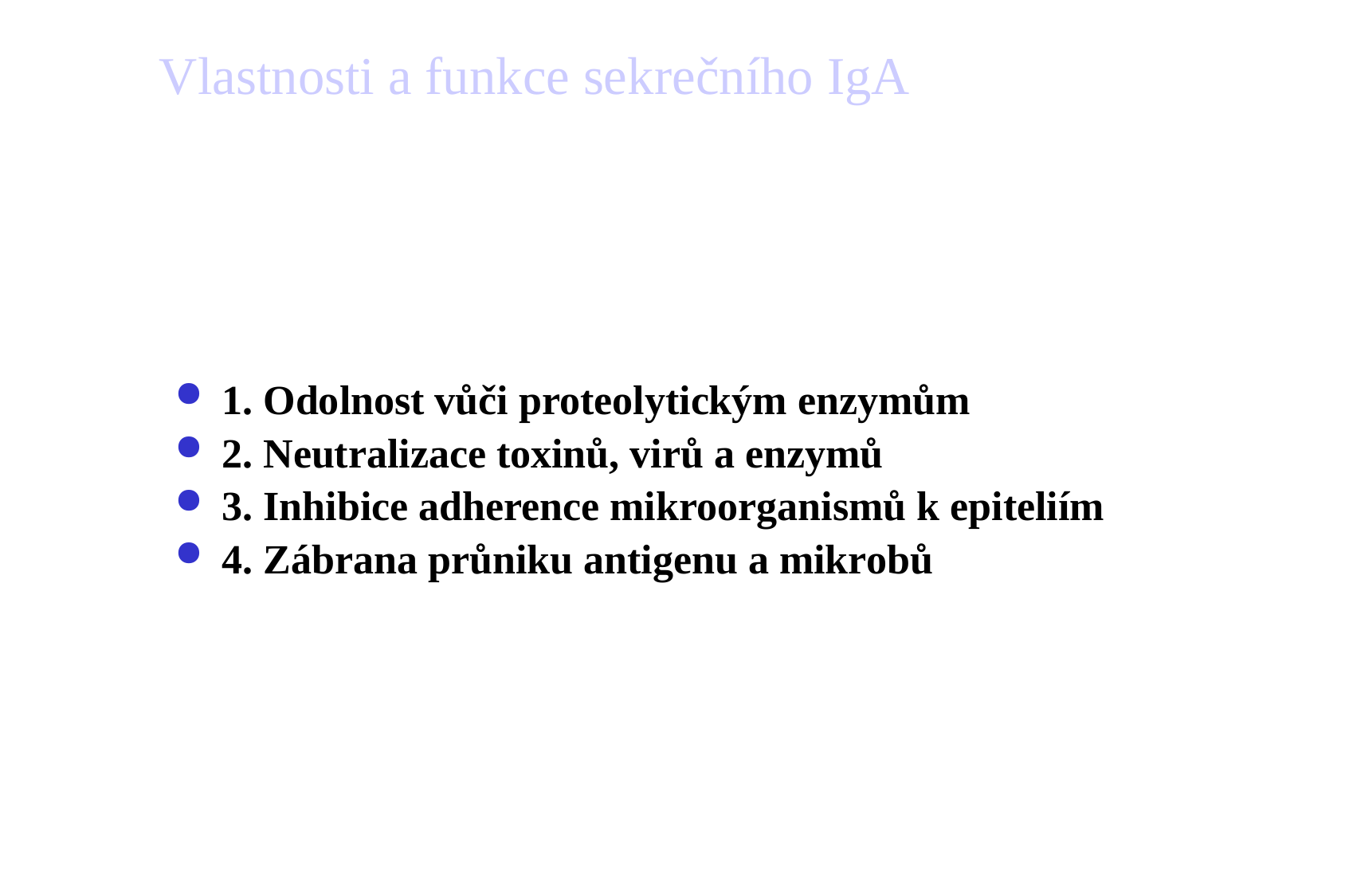

# Vlastnosti a funkce sekrečního IgA
1. Odolnost vůči proteolytickým enzymům
2. Neutralizace toxinů, virů a enzymů
3. Inhibice adherence mikroorganismů k epiteliím
4. Zábrana průniku antigenu a mikrobů